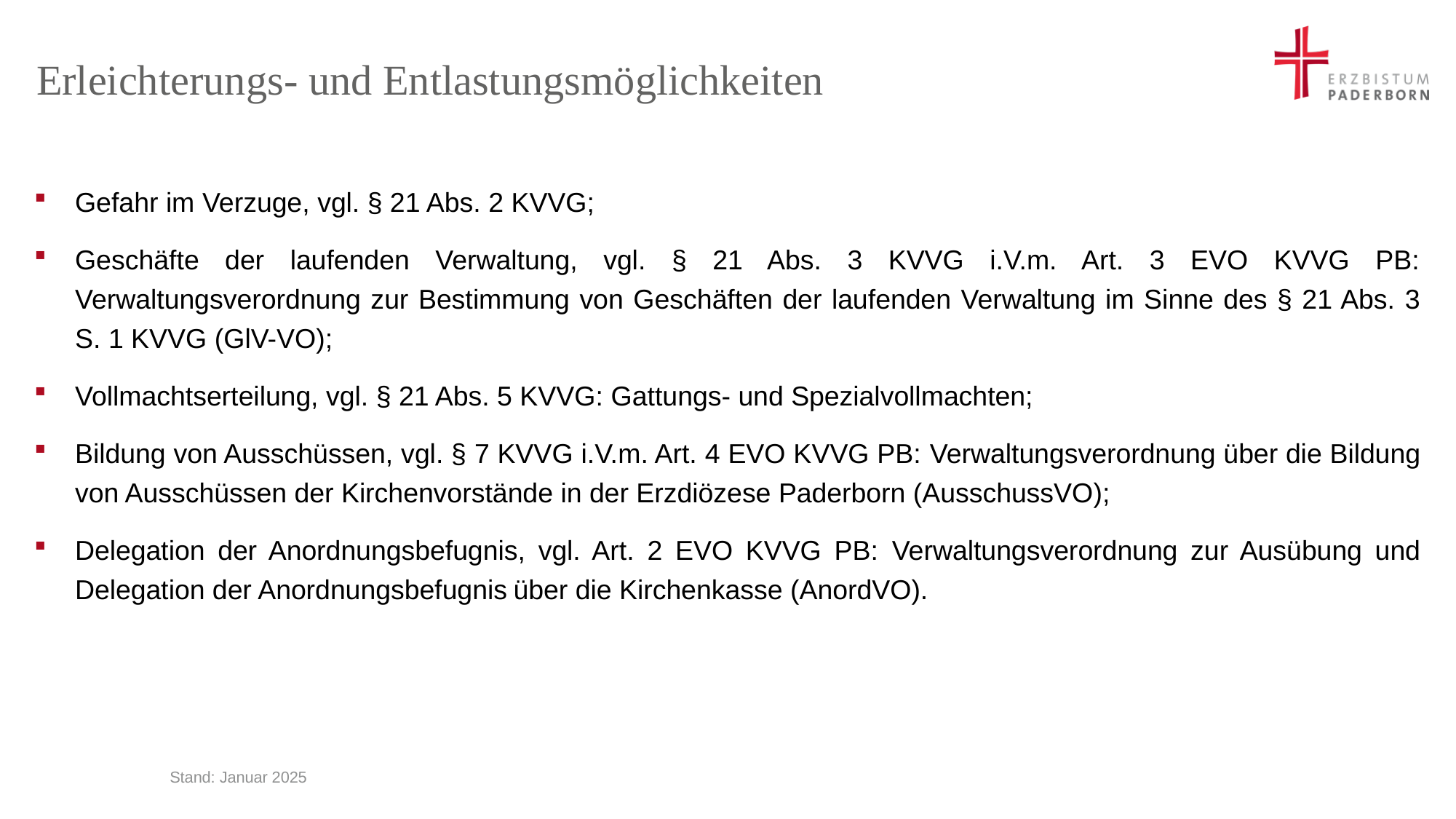

# Erleichterungs- und Entlastungsmöglichkeiten
Gefahr im Verzuge, vgl. § 21 Abs. 2 KVVG;
Geschäfte der laufenden Verwaltung, vgl. § 21 Abs. 3 KVVG i.V.m. Art. 3 EVO KVVG PB: Verwaltungsverordnung zur Bestimmung von Geschäften der laufenden Verwaltung im Sinne des § 21 Abs. 3 S. 1 KVVG (GlV-VO);
Vollmachtserteilung, vgl. § 21 Abs. 5 KVVG: Gattungs- und Spezialvollmachten;
Bildung von Ausschüssen, vgl. § 7 KVVG i.V.m. Art. 4 EVO KVVG PB: Verwaltungsverordnung über die Bildung von Ausschüssen der Kirchenvorstände in der Erzdiözese Paderborn (AusschussVO);
Delegation der Anordnungsbefugnis, vgl. Art. 2 EVO KVVG PB: Verwaltungsverordnung zur Ausübung und Delegation der Anordnungsbefugnis über die Kirchenkasse (AnordVO).

Stand: Januar 2025